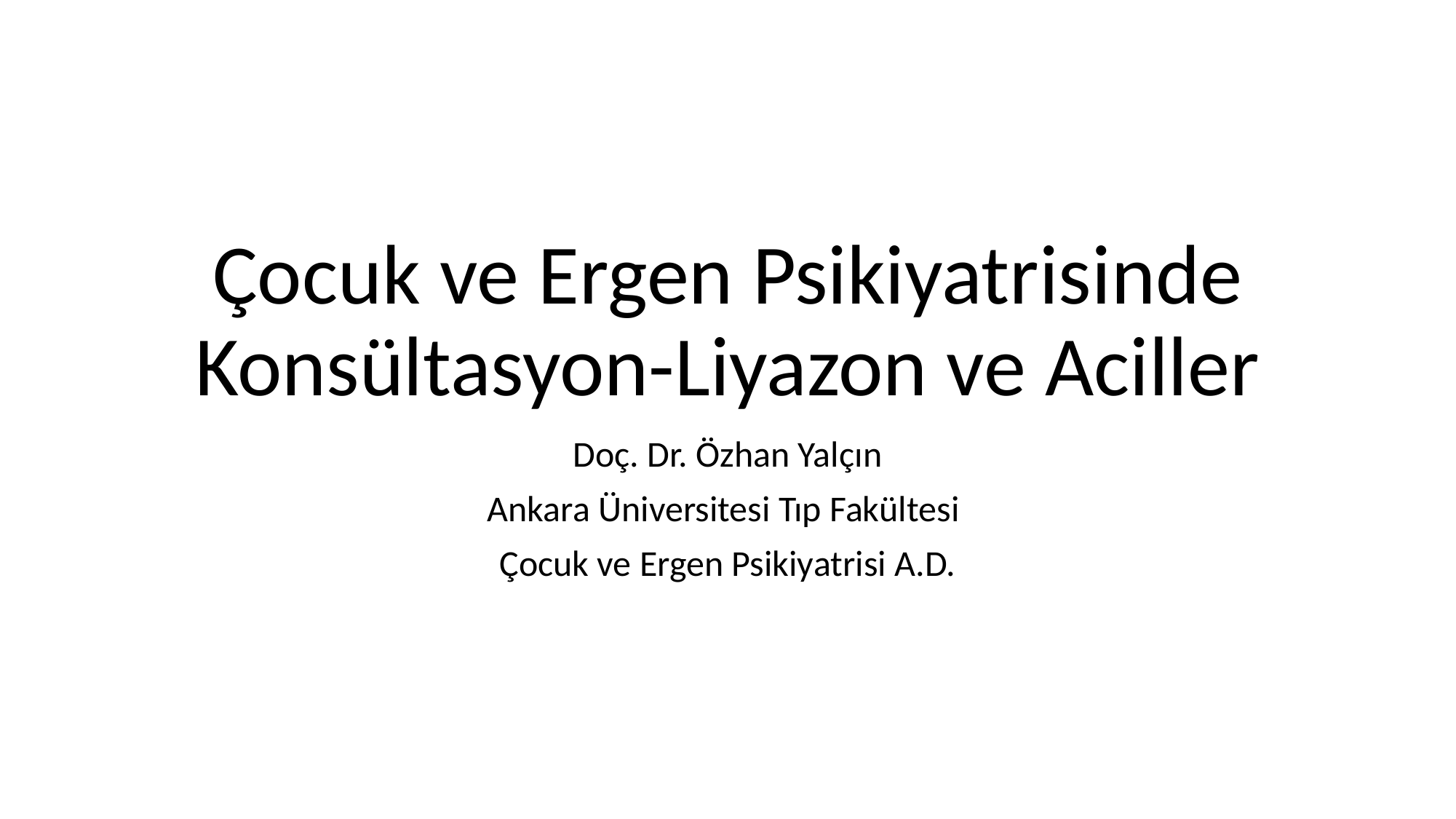

# Çocuk ve Ergen Psikiyatrisinde Konsültasyon-Liyazon ve Aciller
Doç. Dr. Özhan Yalçın
Ankara Üniversitesi Tıp Fakültesi
Çocuk ve Ergen Psikiyatrisi A.D.